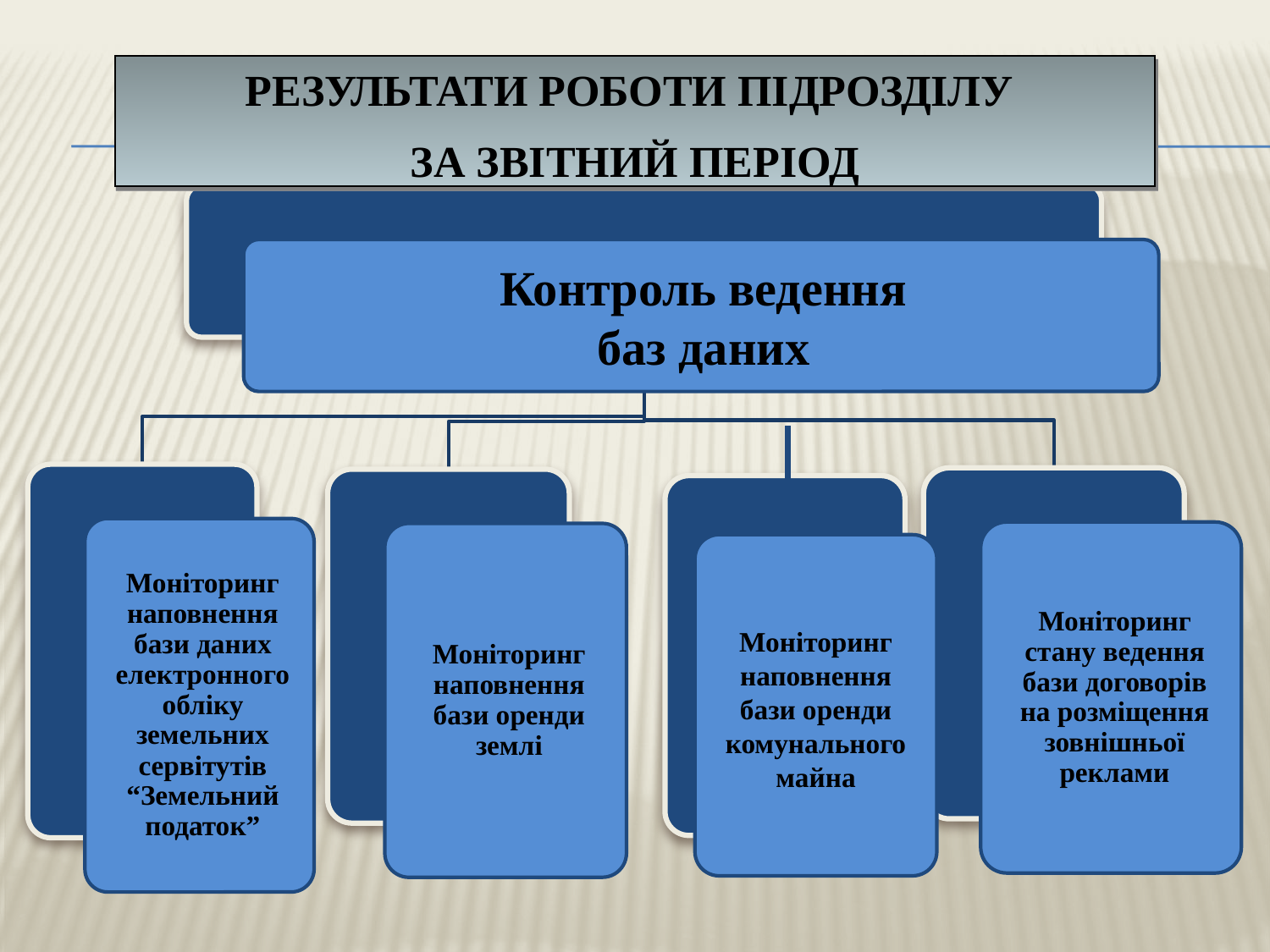

РЕЗУЛЬТАТИ РОБОТИ ПІДРОЗДІЛУ
ЗА Звітний ПЕРІОД

Контроль ведення
баз даних
Моніторинг наповнення бази даних електронного обліку земельних сервітутів “Земельний податок”
Моніторинг наповнення бази оренди землі
Моніторинг стану ведення бази договорів на розміщення зовнішньої реклами

Моніторинг наповнення бази оренди комунального майна